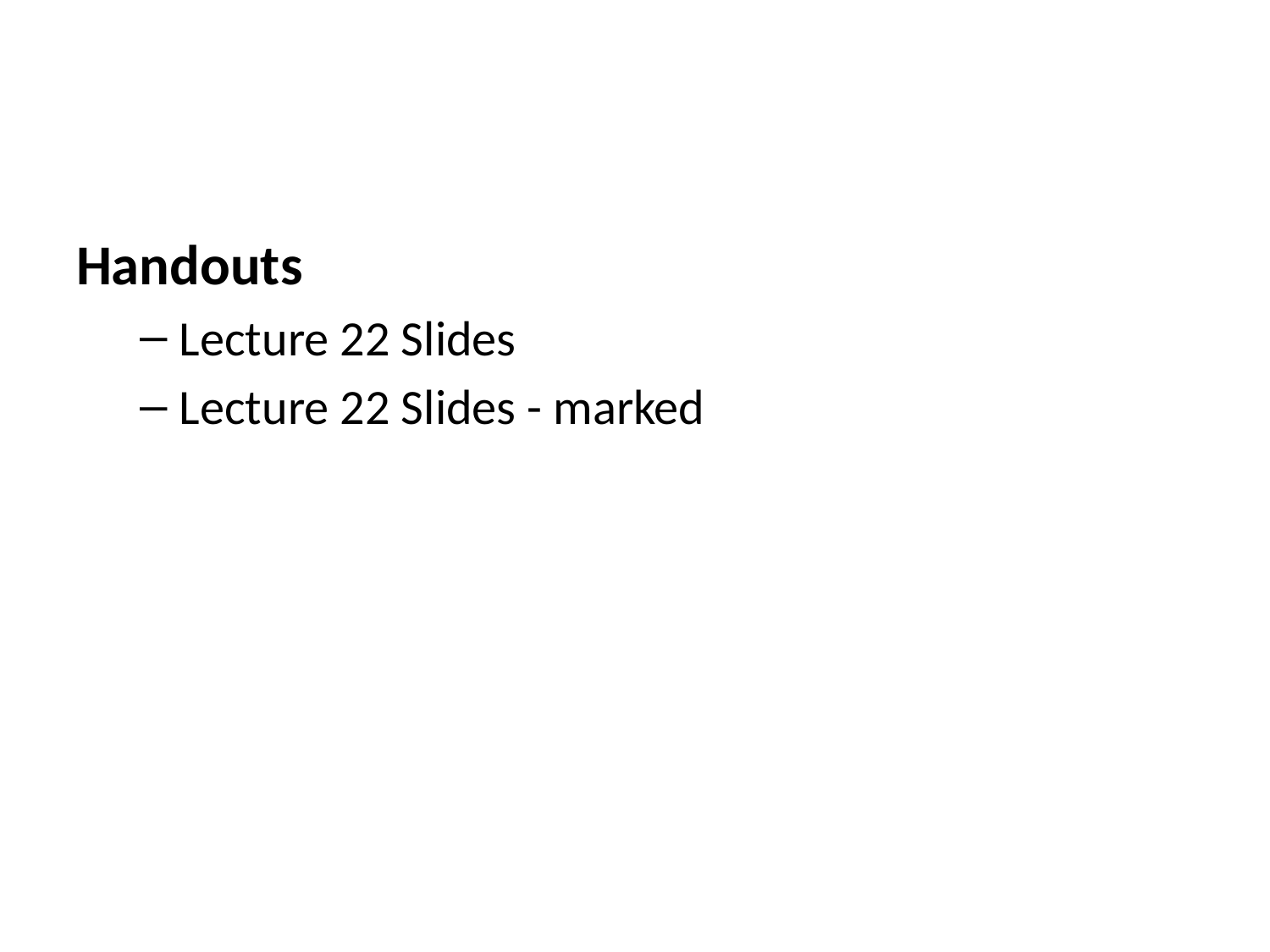

Handouts
Lecture 22 Slides
Lecture 22 Slides - marked